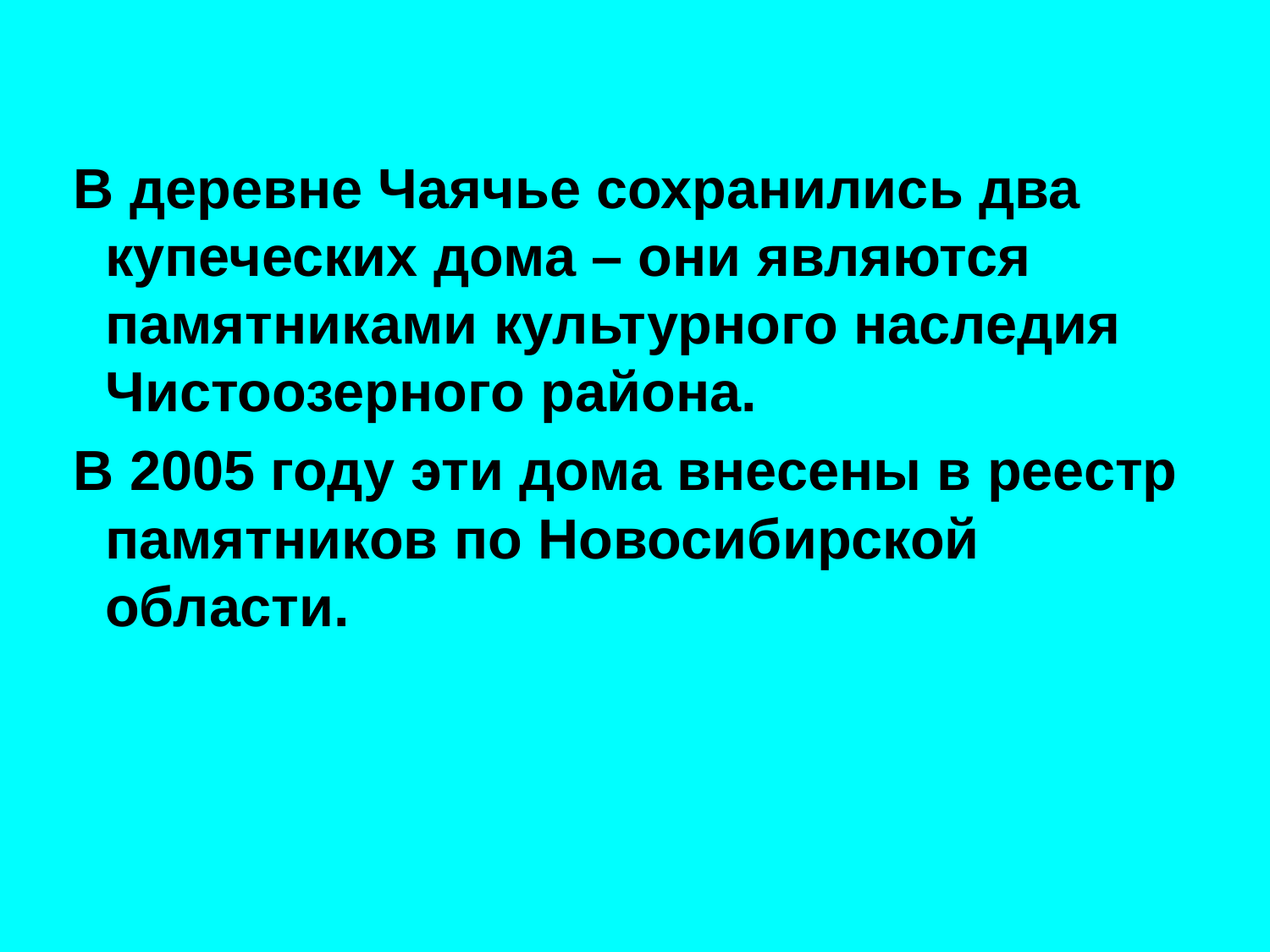

В деревне Чаячье сохранились два купеческих дома – они являются памятниками культурного наследия Чистоозерного района.
 В 2005 году эти дома внесены в реестр памятников по Новосибирской области.